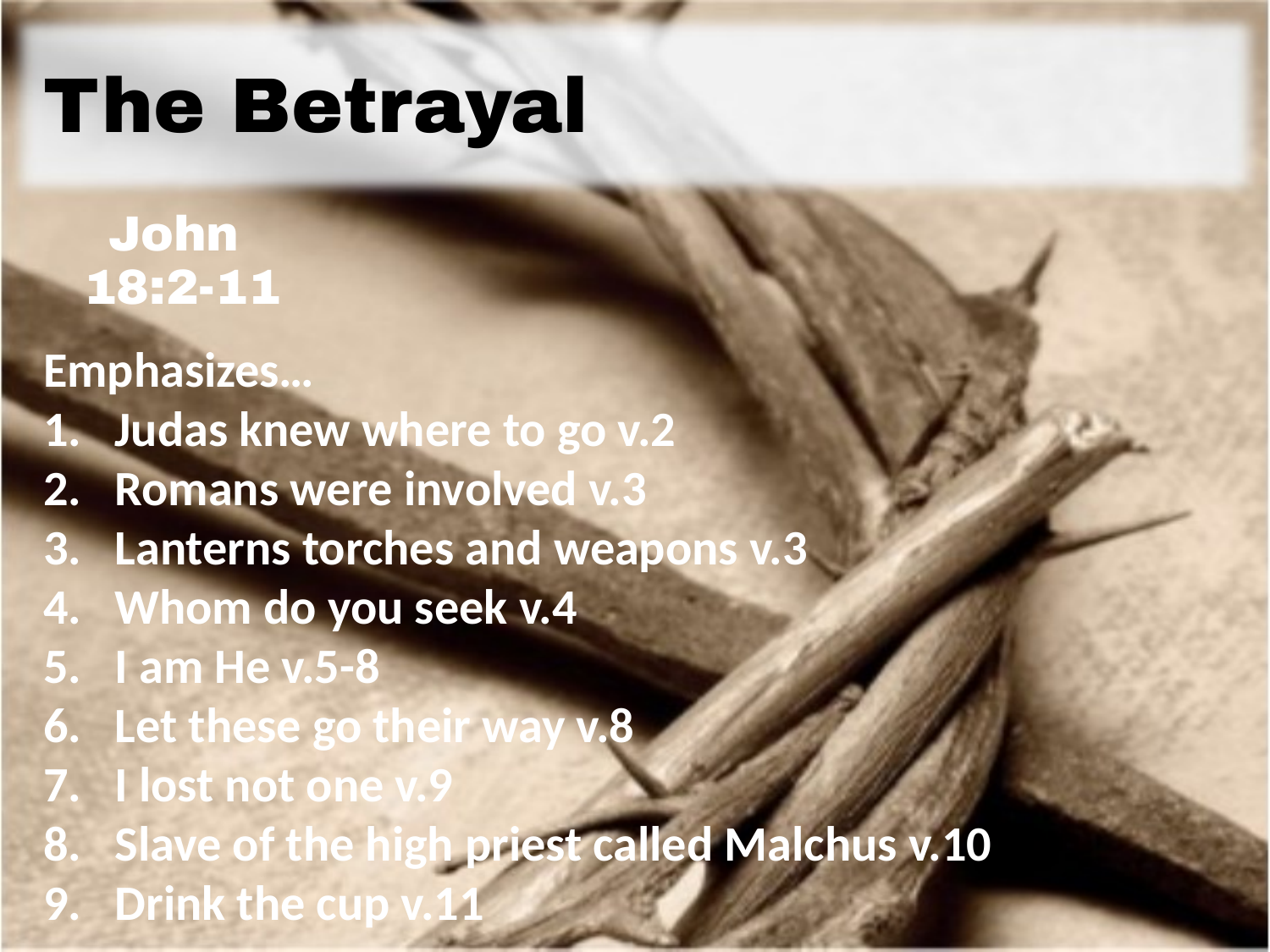

# The Betrayal
| John 18:2-11 |
| --- |
Emphasizes…
Judas knew where to go v.2
Romans were involved v.3
Lanterns torches and weapons v.3
Whom do you seek v.4
I am He v.5-8
Let these go their way v.8
I lost not one v.9
Slave of the high priest called Malchus v.10
Drink the cup v.11